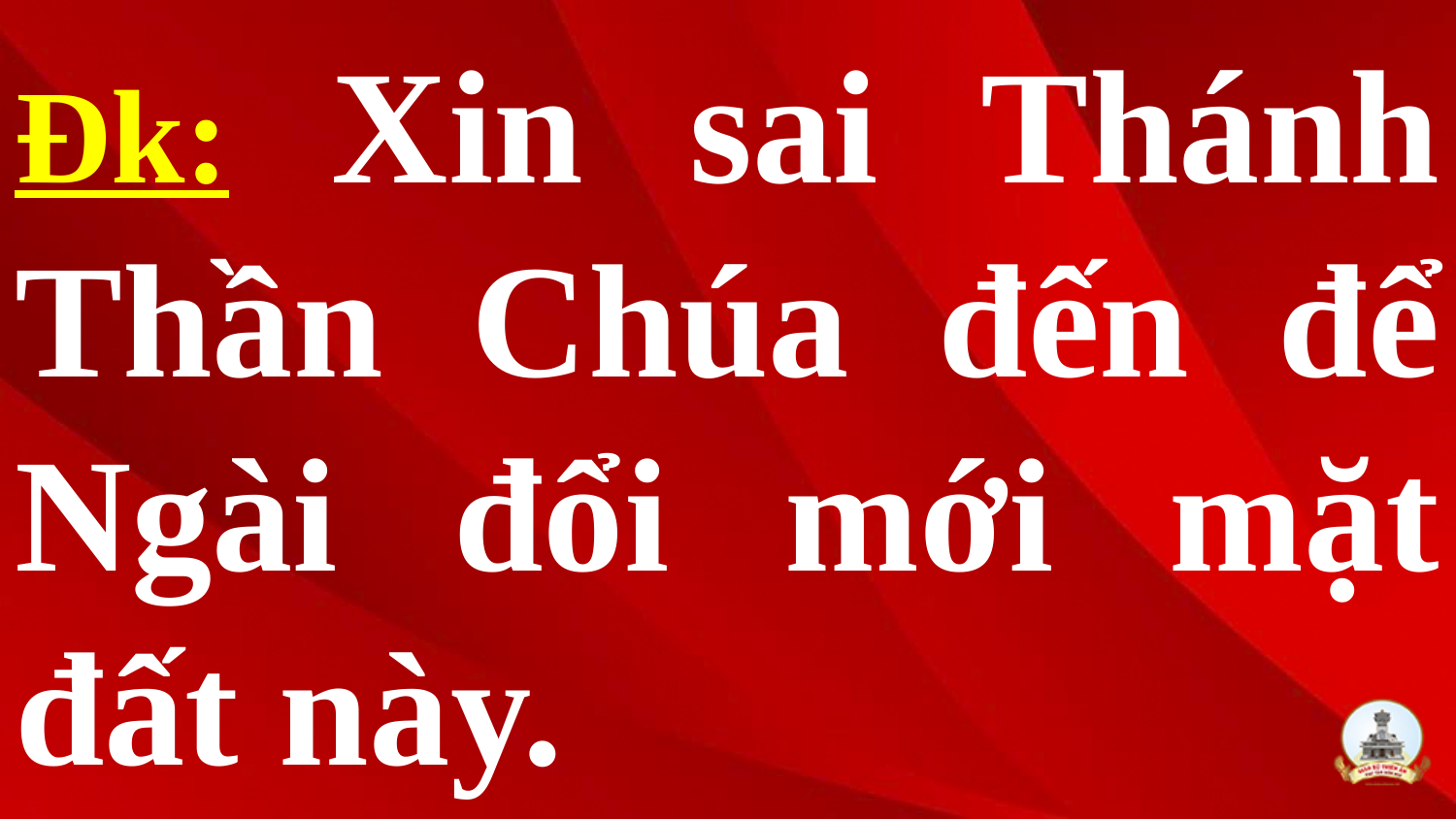

# Đk: Xin sai Thánh Thần Chúa đến để Ngài đổi mới mặt đất này.